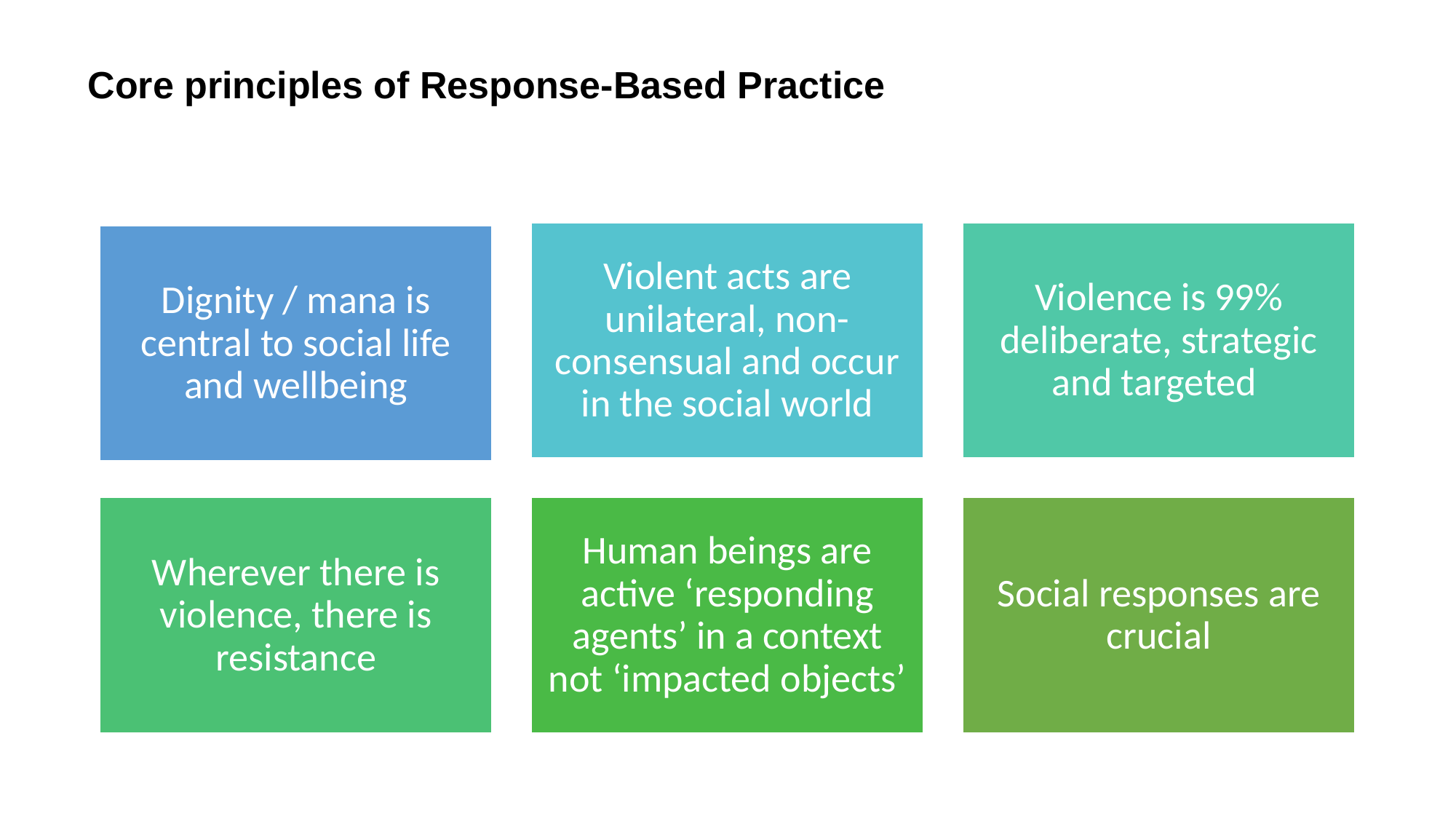

# Core principles of Response-Based Practice
Dignity / mana is central to social life and wellbeing
Violent acts are unilateral, non-consensual and occur in the social world
Violence is 99% deliberate, strategic and targeted
Wherever there is violence, there is resistance
Human beings are active ‘responding agents’ in a context not ‘impacted objects’
Social responses are crucial